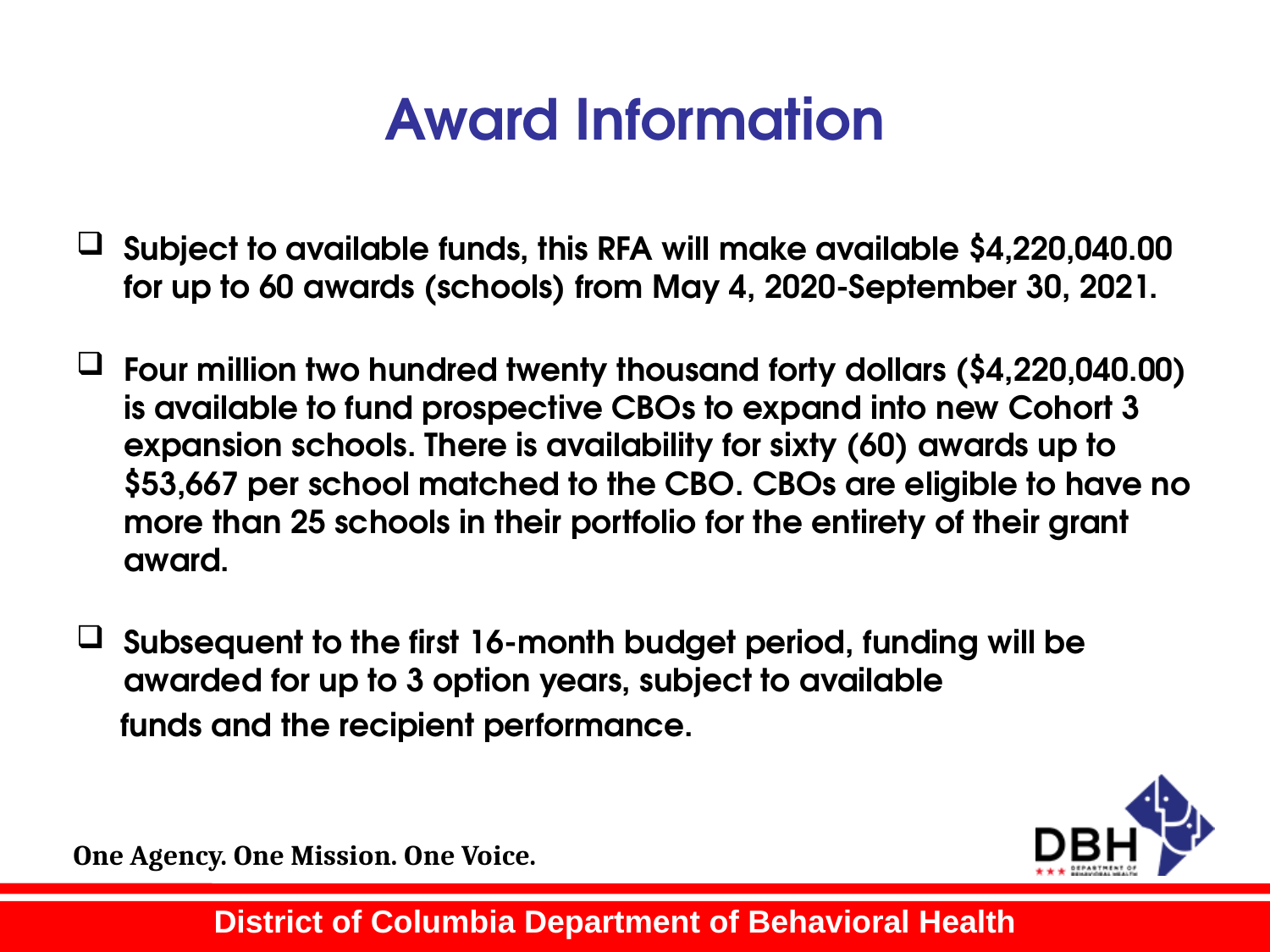

# Award Information
Subject to available funds, this RFA will make available $4,220,040.00 for up to 60 awards (schools) from May 4, 2020-September 30, 2021.
Four million two hundred twenty thousand forty dollars ($4,220,040.00) is available to fund prospective CBOs to expand into new Cohort 3 expansion schools. There is availability for sixty (60) awards up to $53,667 per school matched to the CBO. CBOs are eligible to have no more than 25 schools in their portfolio for the entirety of their grant award.
Subsequent to the first 16-month budget period, funding will be awarded for up to 3 option years, subject to available
     funds and the recipient performance.